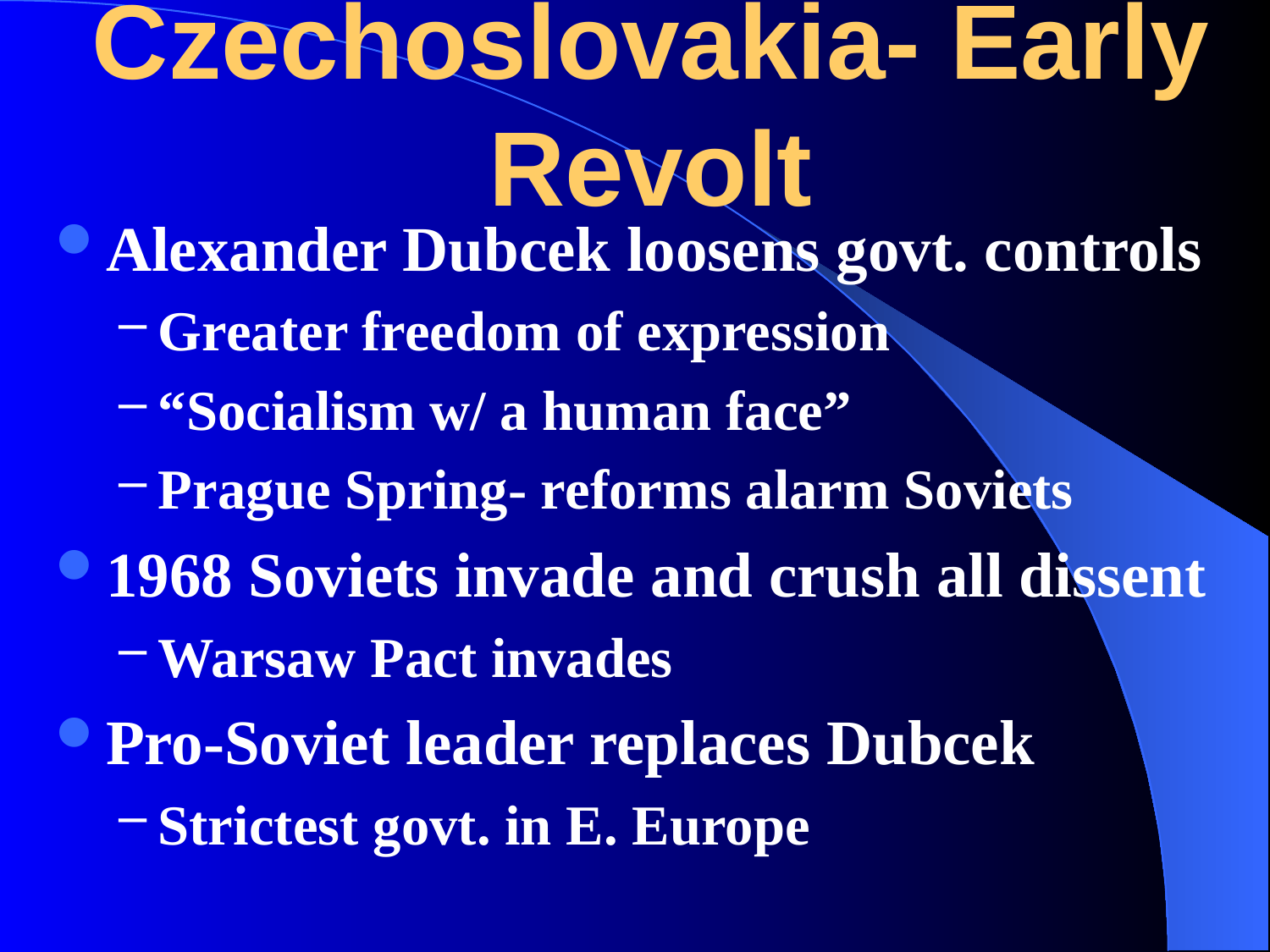

# Czechoslovakia- Early Revolt
Alexander Dubcek loosens govt. controls
Greater freedom of expression
“Socialism w/ a human face”
Prague Spring- reforms alarm Soviets
1968 Soviets invade and crush all dissent
Warsaw Pact invades
Pro-Soviet leader replaces Dubcek
Strictest govt. in E. Europe